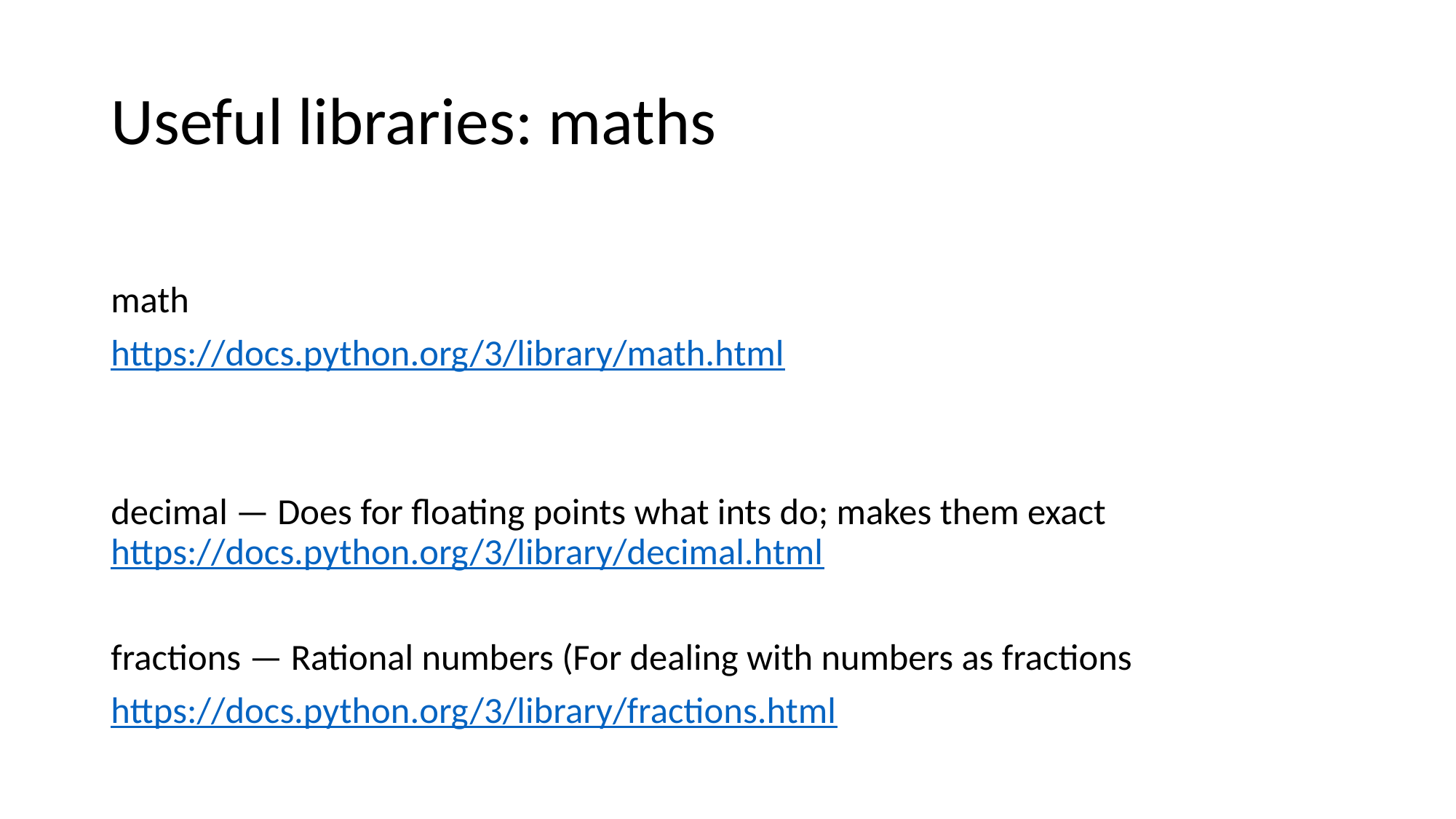

# Useful libraries: maths

math
https://docs.python.org/3/library/math.html

decimal — Does for floating points what ints do; makes them exact
https://docs.python.org/3/library/decimal.html

fractions — Rational numbers (For dealing with numbers as fractions
https://docs.python.org/3/library/fractions.html